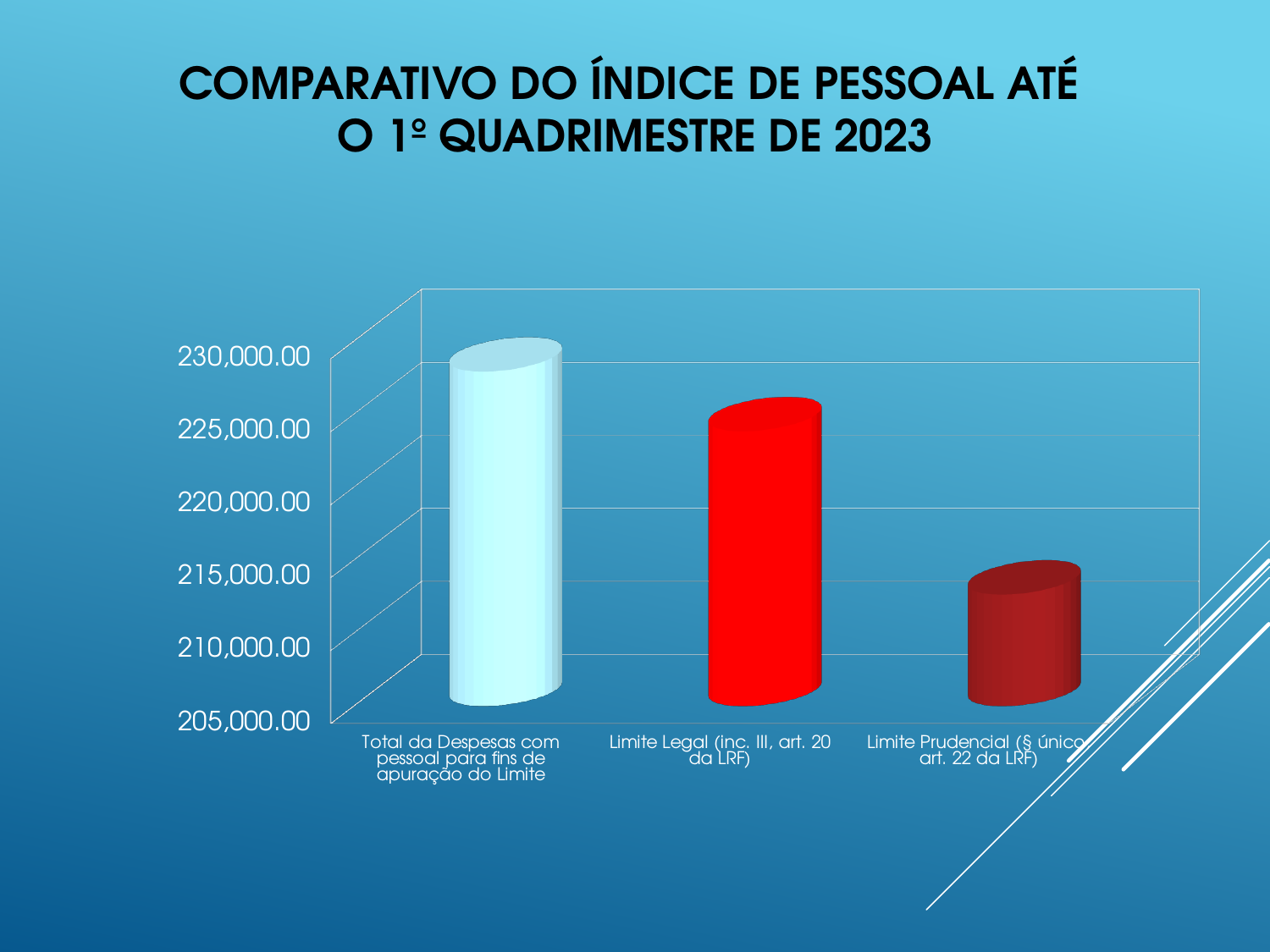

# Comparativo do índice de pessoal até o 1º Quadrimestre de 2023

[unsupported chart]